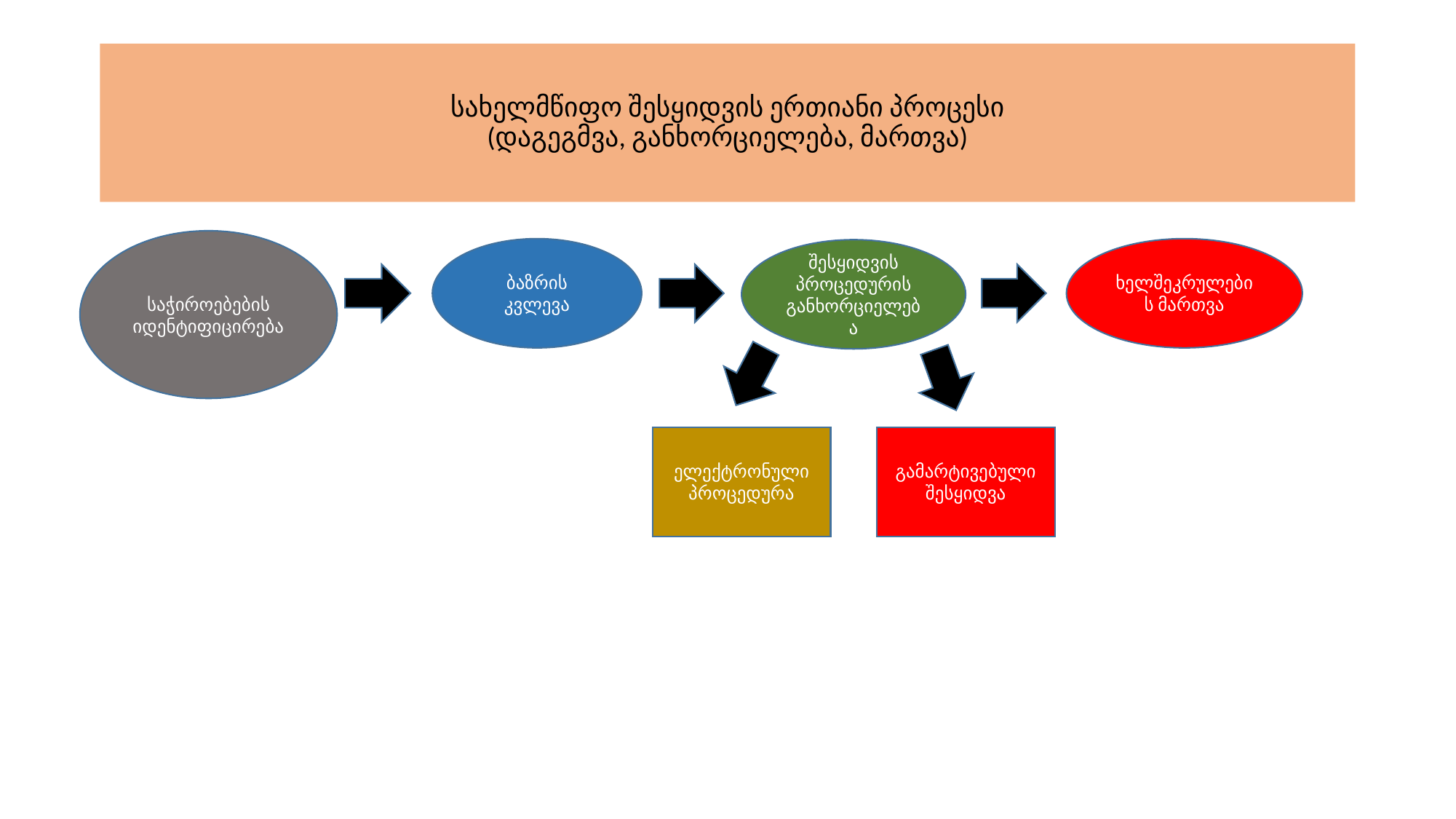

# სახელმწიფო შესყიდვის ერთიანი პროცესი (დაგეგმვა, განხორციელება, მართვა)
საჭიროებების იდენტიფიცირება
ბაზრის კვლევა
ხელშეკრულების მართვა
შესყიდვის პროცედურის განხორციელება

ელექტრონული პროცედურა
გამარტივებული შესყიდვა